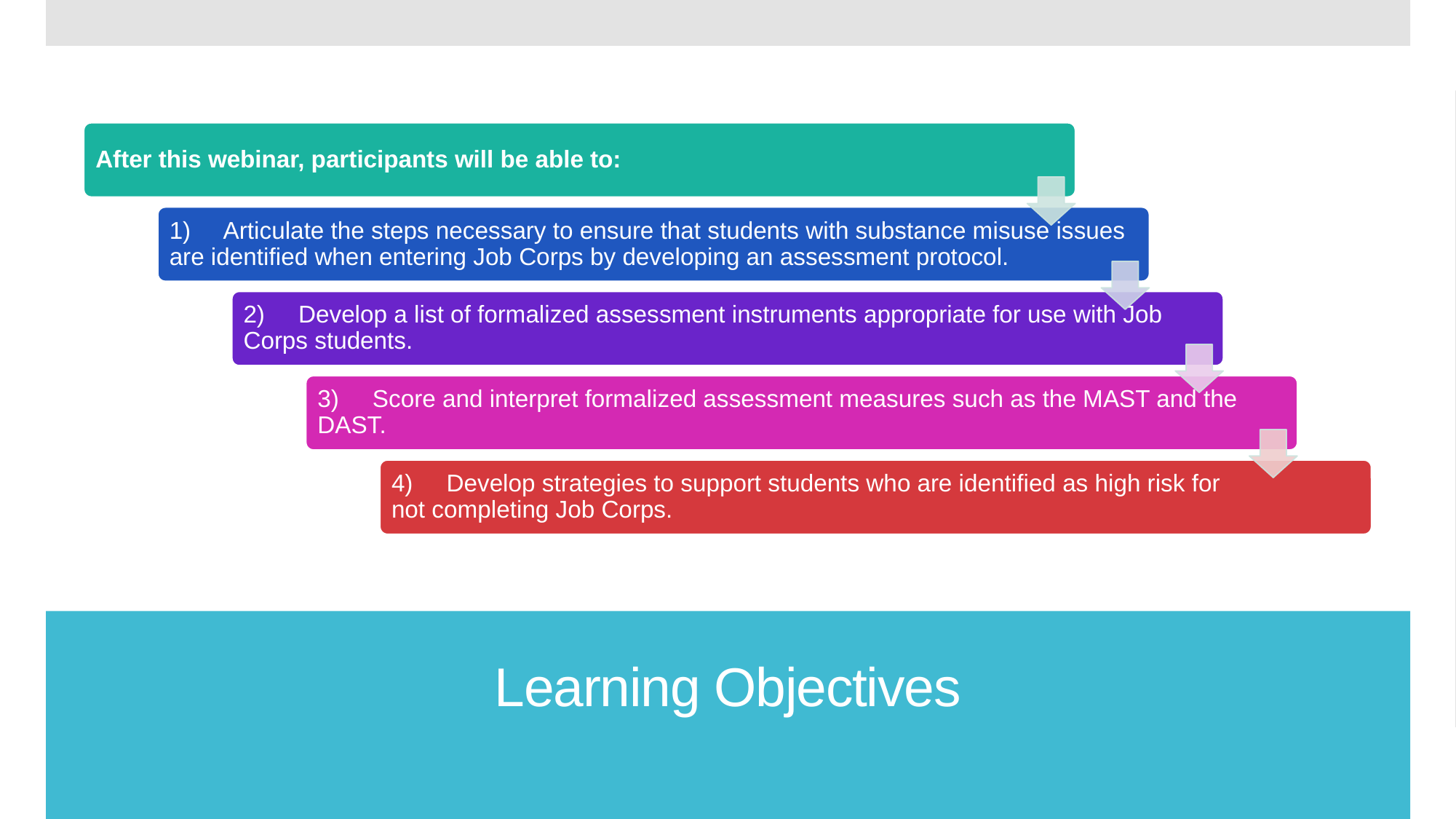

After this webinar, participants will be able to:
1)     Articulate the steps necessary to ensure that students with substance misuse issues are identified when entering Job Corps by developing an assessment protocol.
2)     Develop a list of formalized assessment instruments appropriate for use with Job Corps students.
3)     Score and interpret formalized assessment measures such as the MAST and the DAST.
4)     Develop strategies to support students who are identified as high risk for not completing Job Corps.

# Learning Objectives